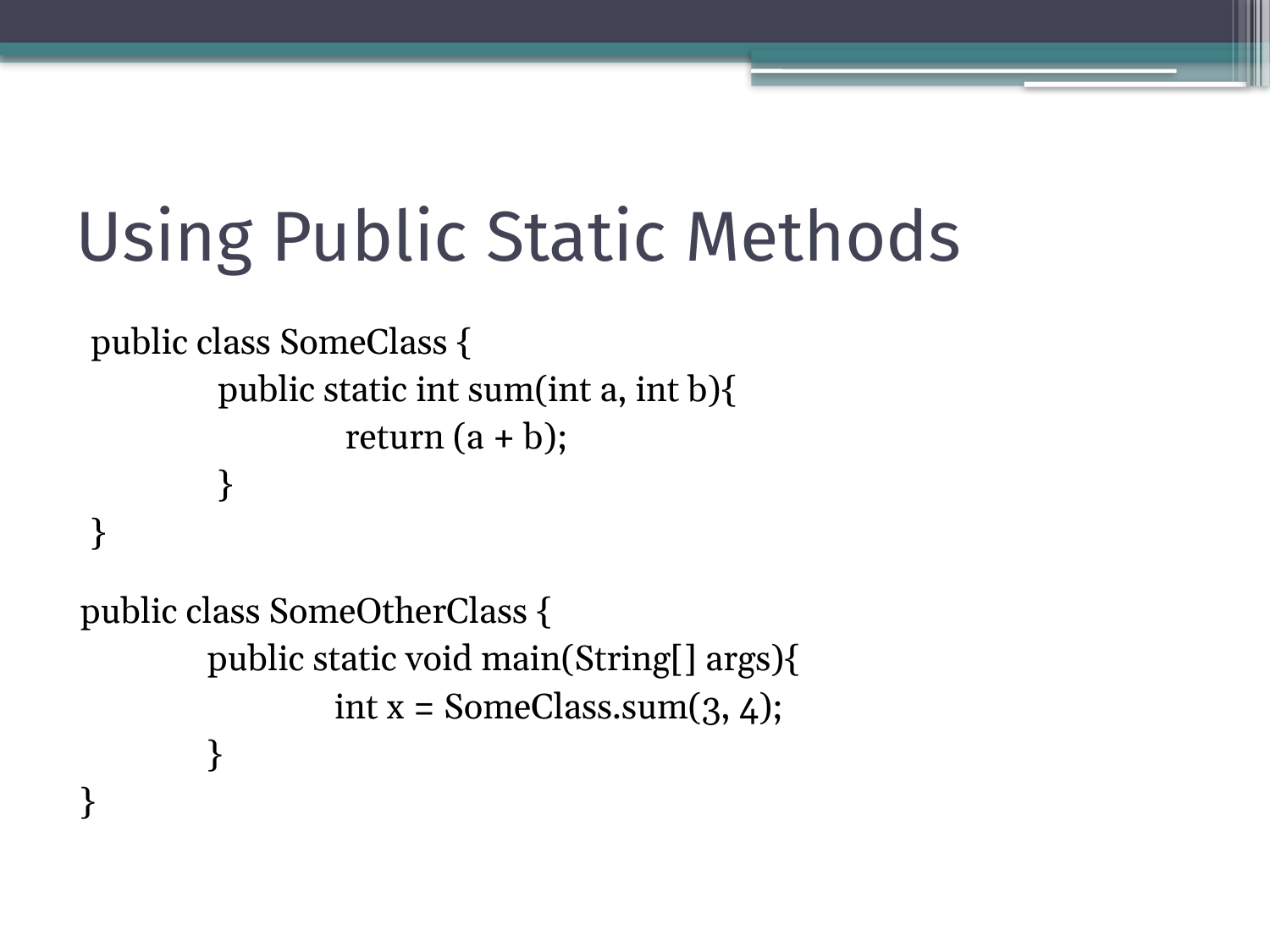

# Using Public Static Methods
public class SomeClass {
	public static int sum(int a, int b){
		return (a + b);
	}
}
public class SomeOtherClass {
	public static void main(String[] args){
		int x = SomeClass.sum(3, 4);
	}
}